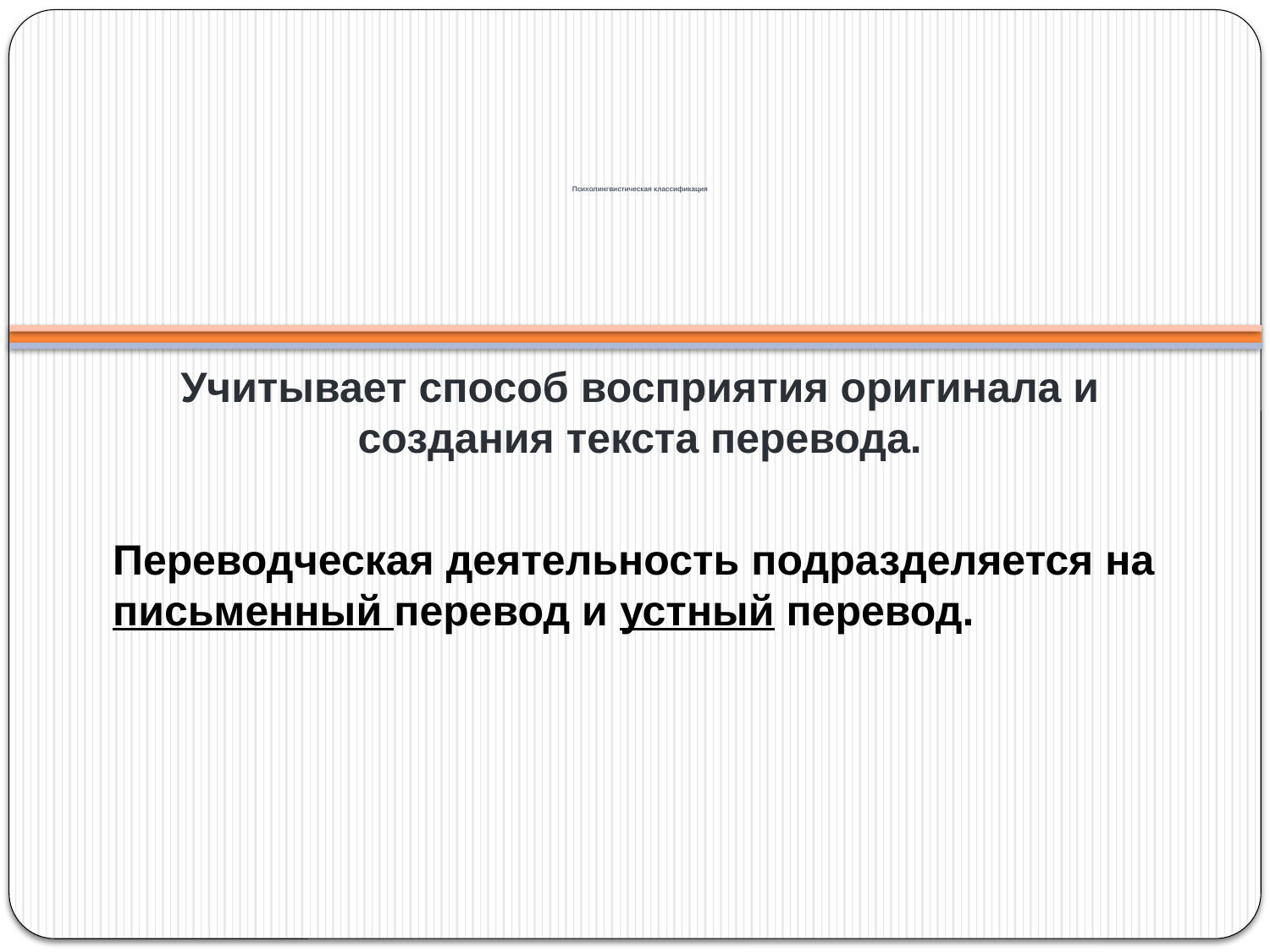

# Психолингвистическая классификация
Учитывает способ восприятия оригинала и создания текста перевода.

Переводческая деятельность подразделяется на письменный перевод и устный перевод.